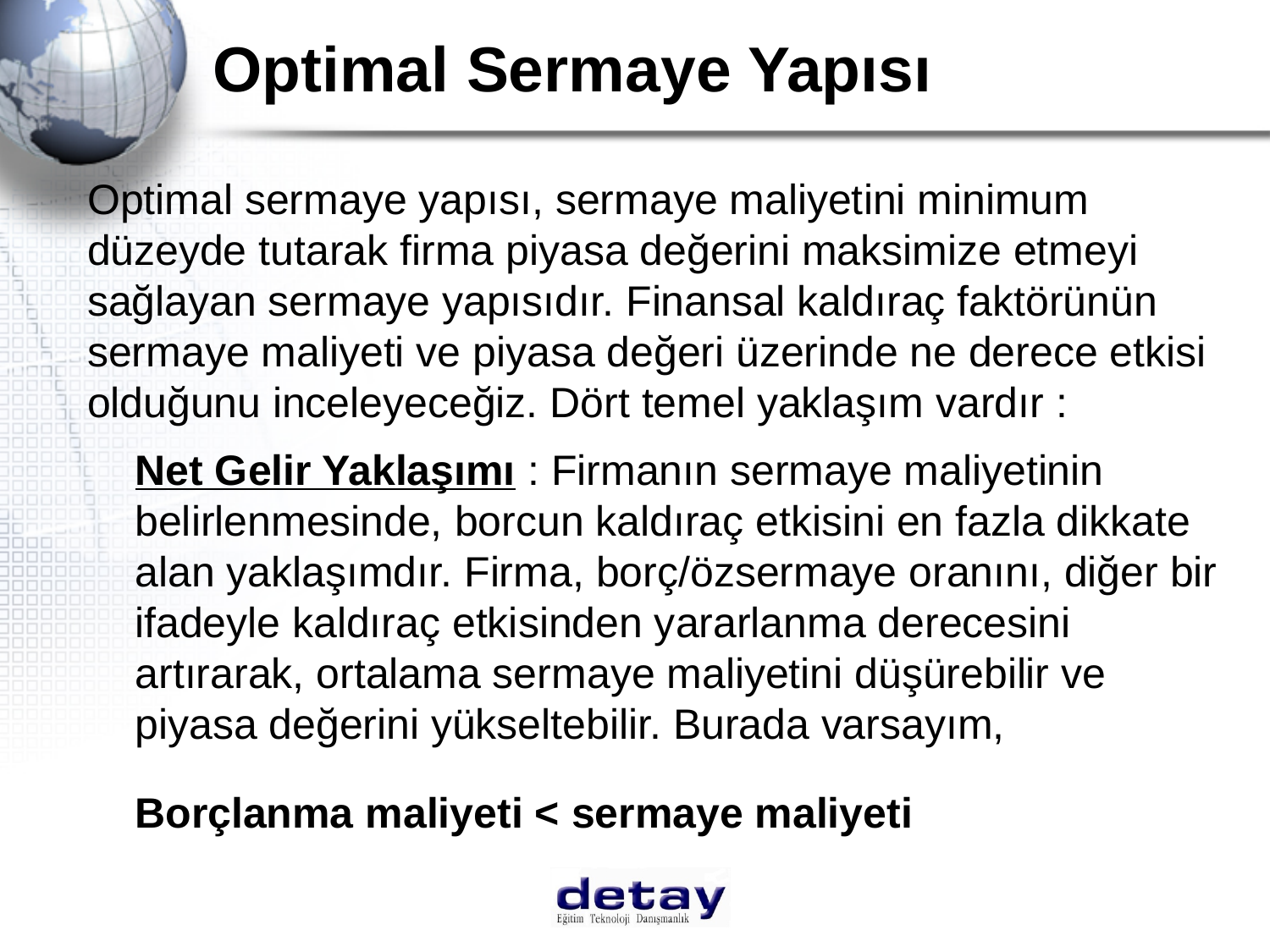

# Optimal Sermaye Yapısı
Optimal sermaye yapısı, sermaye maliyetini minimum
düzeyde tutarak firma piyasa değerini maksimize etmeyi
sağlayan sermaye yapısıdır. Finansal kaldıraç faktörünün
sermaye maliyeti ve piyasa değeri üzerinde ne derece etkisi
olduğunu inceleyeceğiz. Dört temel yaklaşım vardır :

	Net Gelir Yaklaşımı : Firmanın sermaye maliyetinin belirlenmesinde, borcun kaldıraç etkisini en fazla dikkate alan yaklaşımdır. Firma, borç/özsermaye oranını, diğer bir ifadeyle kaldıraç etkisinden yararlanma derecesini artırarak, ortalama sermaye maliyetini düşürebilir ve piyasa değerini yükseltebilir. Burada varsayım,

	Borçlanma maliyeti < sermaye maliyeti